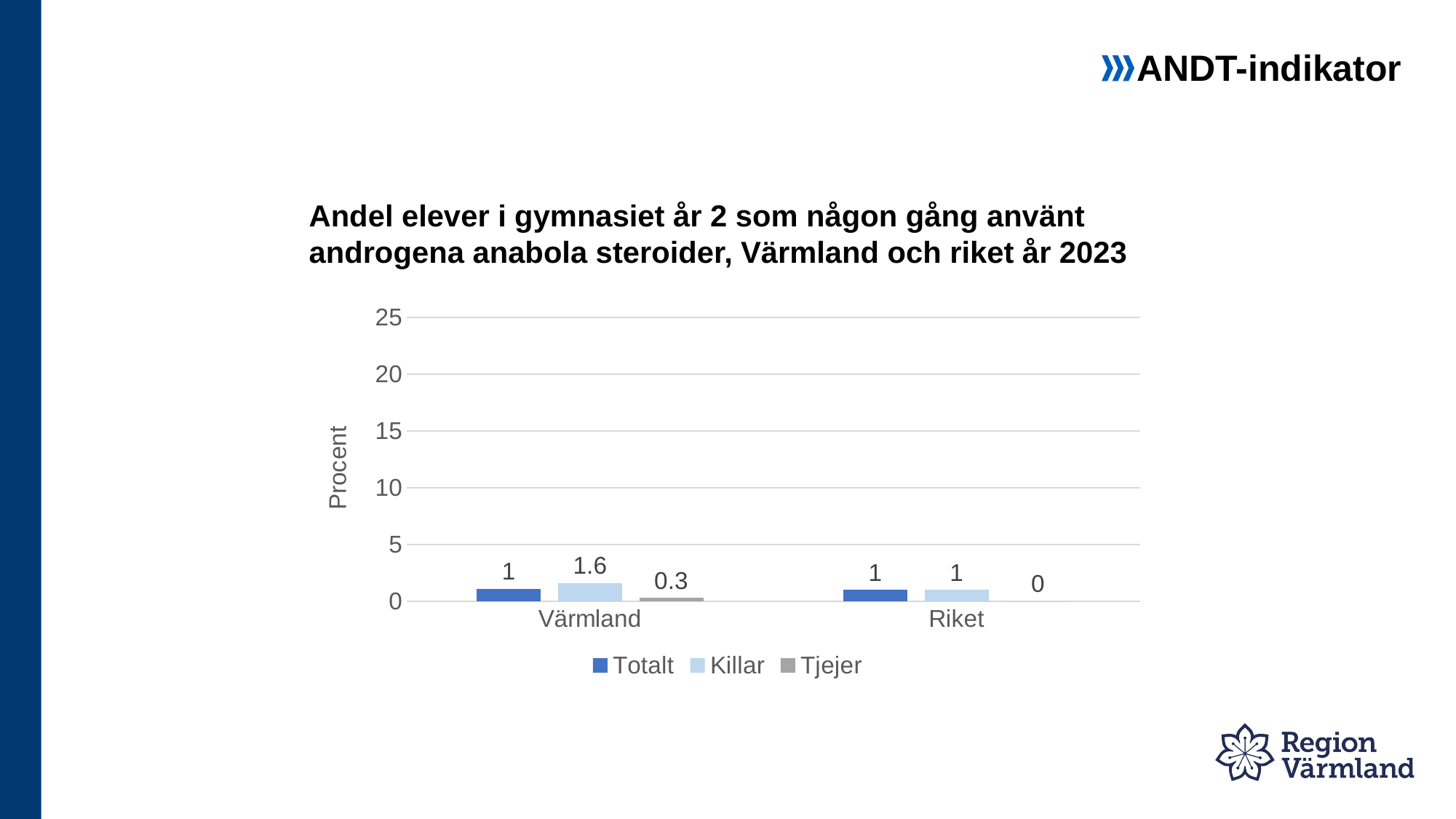

ANDT-indikator

# Andel elever i gymnasiet år 2 som någon gång använt androgena anabola steroider, Värmland och riket år 2023

### Chart

| Category | Totalt | Killar | Tjejer |
|---|---|---|---|
| Värmland | 1.1 | 1.6 | 0.3 |
| Riket | 1.0 | 1.0 | 0.0 |